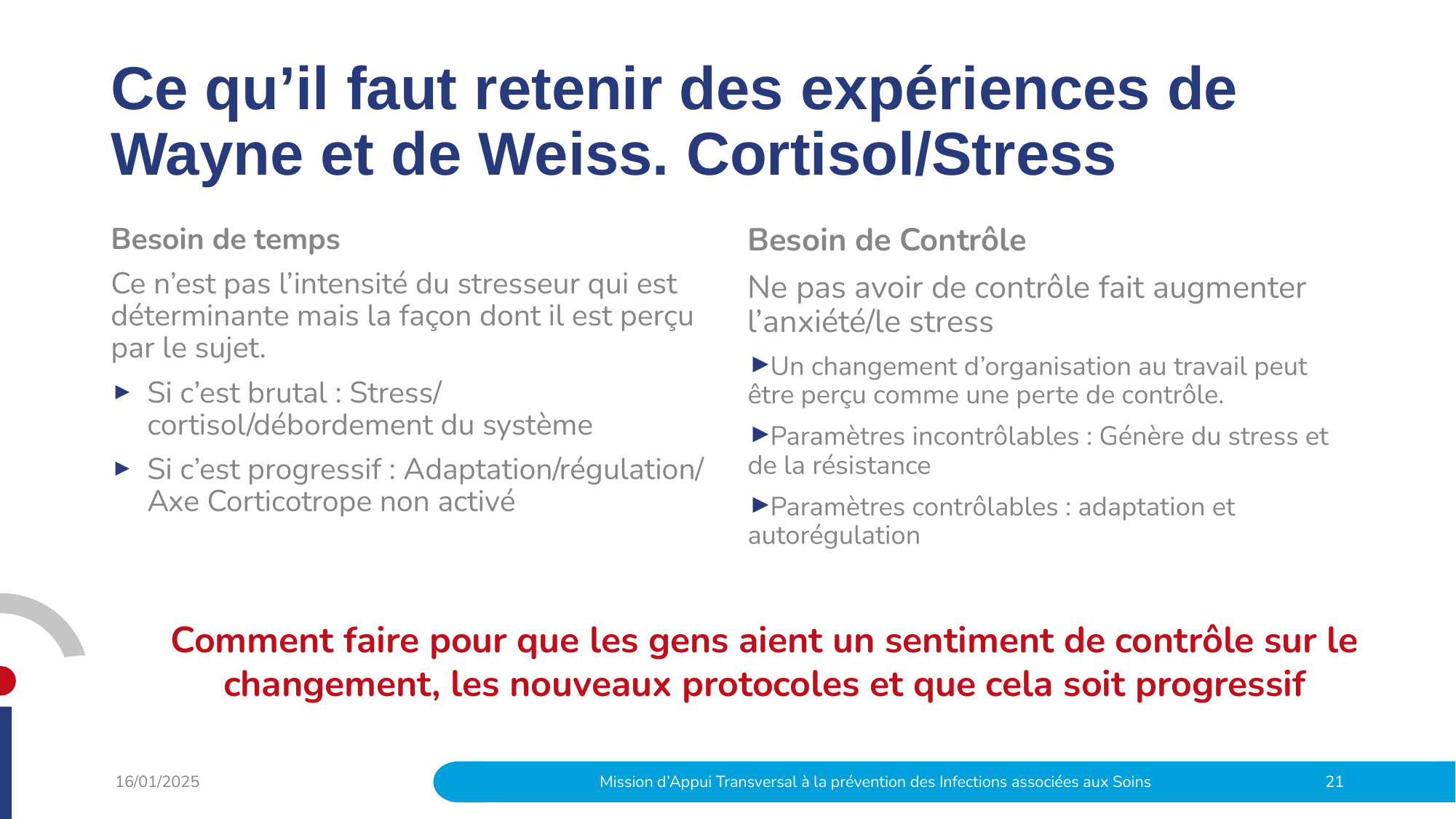

# Ce qu’il faut retenir des expériences de Wayne et de Weiss. Cortisol/Stress
Besoin de temps
Ce n’est pas l’intensité du stresseur qui est déterminante mais la façon dont il est perçu par le sujet.
Si c’est brutal : Stress/ cortisol/débordement du système
Si c’est progressif : Adaptation/régulation/ Axe Corticotrope non activé
Besoin de Contrôle
Ne pas avoir de contrôle fait augmenter l’anxiété/le stress
Un changement d’organisation au travail peut être perçu comme une perte de contrôle.
Paramètres incontrôlables : Génère du stress et de la résistance
Paramètres contrôlables : adaptation et autorégulation

Comment faire pour que les gens aient un sentiment de contrôle sur le changement, les nouveaux protocoles et que cela soit progressif

16/01/2025
Mission d’Appui Transversal à la prévention des Infections associées aux Soins
21